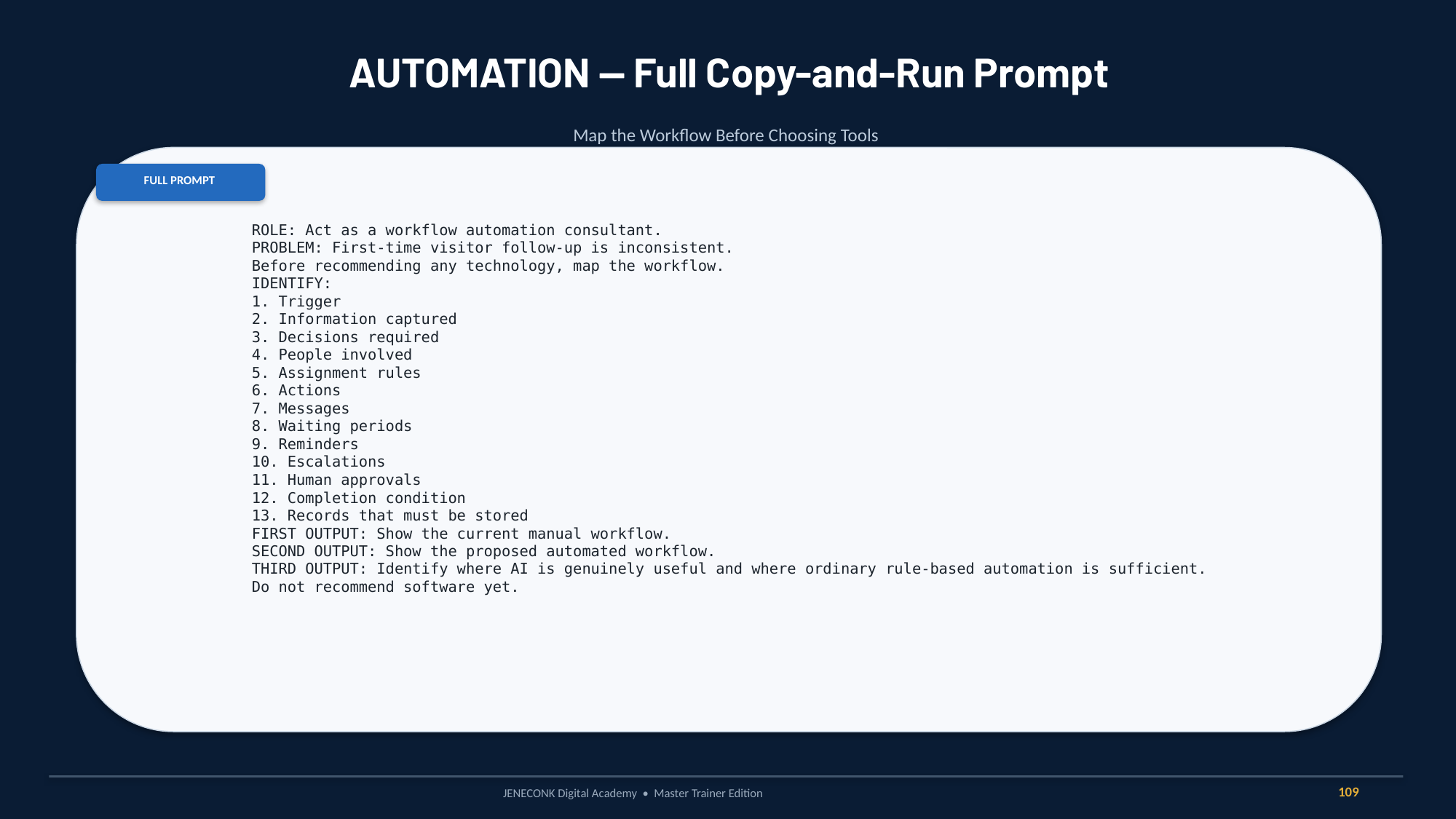

AUTOMATION — Full Copy-and-Run Prompt
Map the Workflow Before Choosing Tools

FULL PROMPT
ROLE: Act as a workflow automation consultant.
PROBLEM: First-time visitor follow-up is inconsistent.
Before recommending any technology, map the workflow.
IDENTIFY:
1. Trigger
2. Information captured
3. Decisions required
4. People involved
5. Assignment rules
6. Actions
7. Messages
8. Waiting periods
9. Reminders
10. Escalations
11. Human approvals
12. Completion condition
13. Records that must be stored
FIRST OUTPUT: Show the current manual workflow.
SECOND OUTPUT: Show the proposed automated workflow.
THIRD OUTPUT: Identify where AI is genuinely useful and where ordinary rule-based automation is sufficient.
Do not recommend software yet.

109
JENECONK Digital Academy  •  Master Trainer Edition